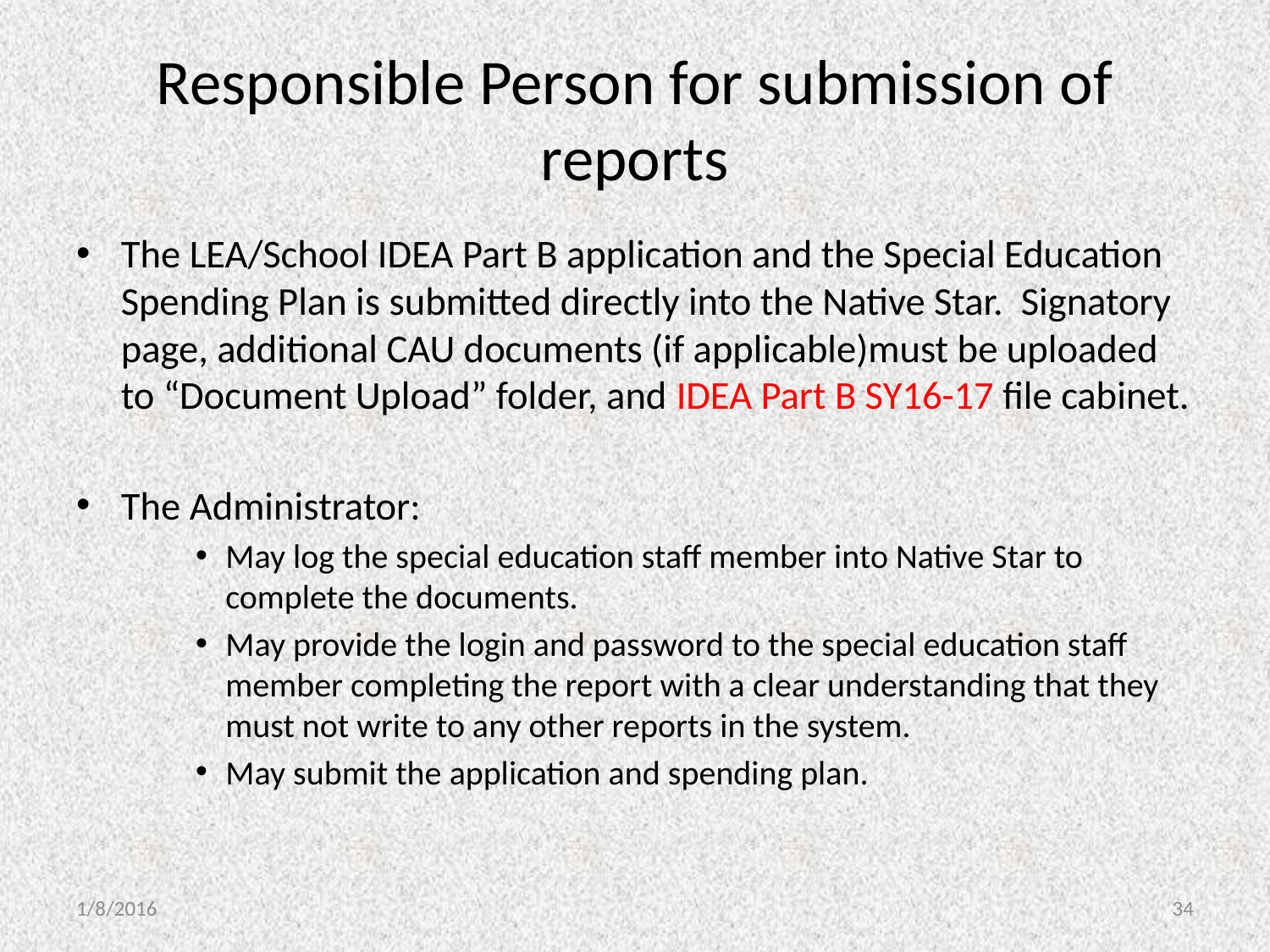

# Responsible Person for submission of reports
The LEA/School IDEA Part B application and the Special Education Spending Plan is submitted directly into the Native Star.  Signatory page, additional CAU documents (if applicable)must be uploaded to “Document Upload” folder, and IDEA Part B SY16-17 file cabinet.

The Administrator:
May log the special education staff member into Native Star to complete the documents.
May provide the login and password to the special education staff member completing the report with a clear understanding that they must not write to any other reports in the system.
May submit the application and spending plan.

1/8/2016
34